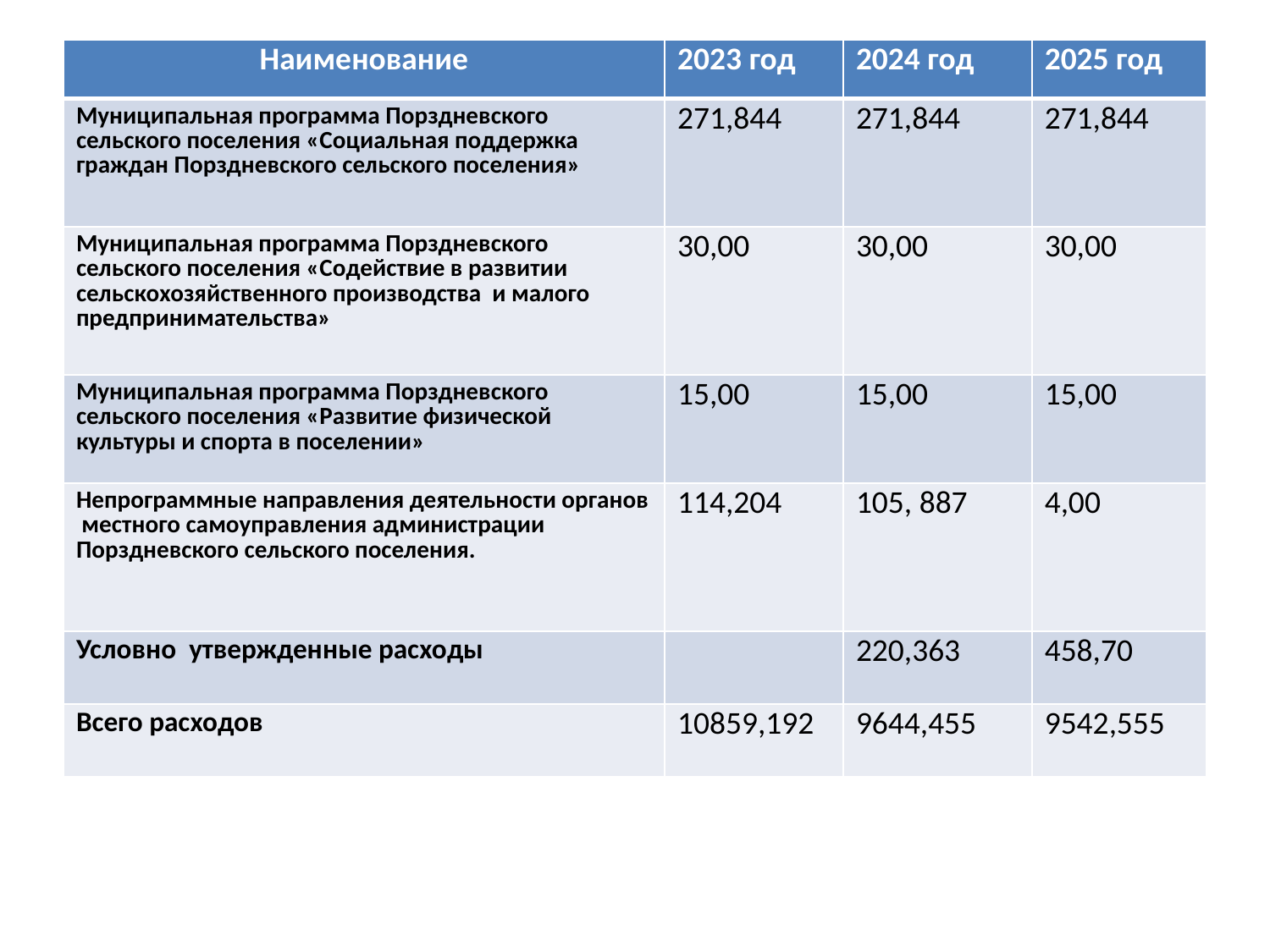

| Наименование | 2023 год | 2024 год | 2025 год |
| --- | --- | --- | --- |
| Муниципальная программа Порздневского сельского поселения «Социальная поддержка граждан Порздневского сельского поселения» | 271,844 | 271,844 | 271,844 |
| Муниципальная программа Порздневского сельского поселения «Содействие в развитии сельскохозяйственного производства и малого предпринимательства» | 30,00 | 30,00 | 30,00 |
| Муниципальная программа Порздневского сельского поселения «Развитие физической культуры и спорта в поселении» | 15,00 | 15,00 | 15,00 |
| Непрограммные направления деятельности органов местного самоуправления администрации Порздневского сельского поселения. | 114,204 | 105, 887 | 4,00 |
| Условно утвержденные расходы |  | 220,363 | 458,70 |
| Всего расходов | 10859,192 | 9644,455 | 9542,555 |